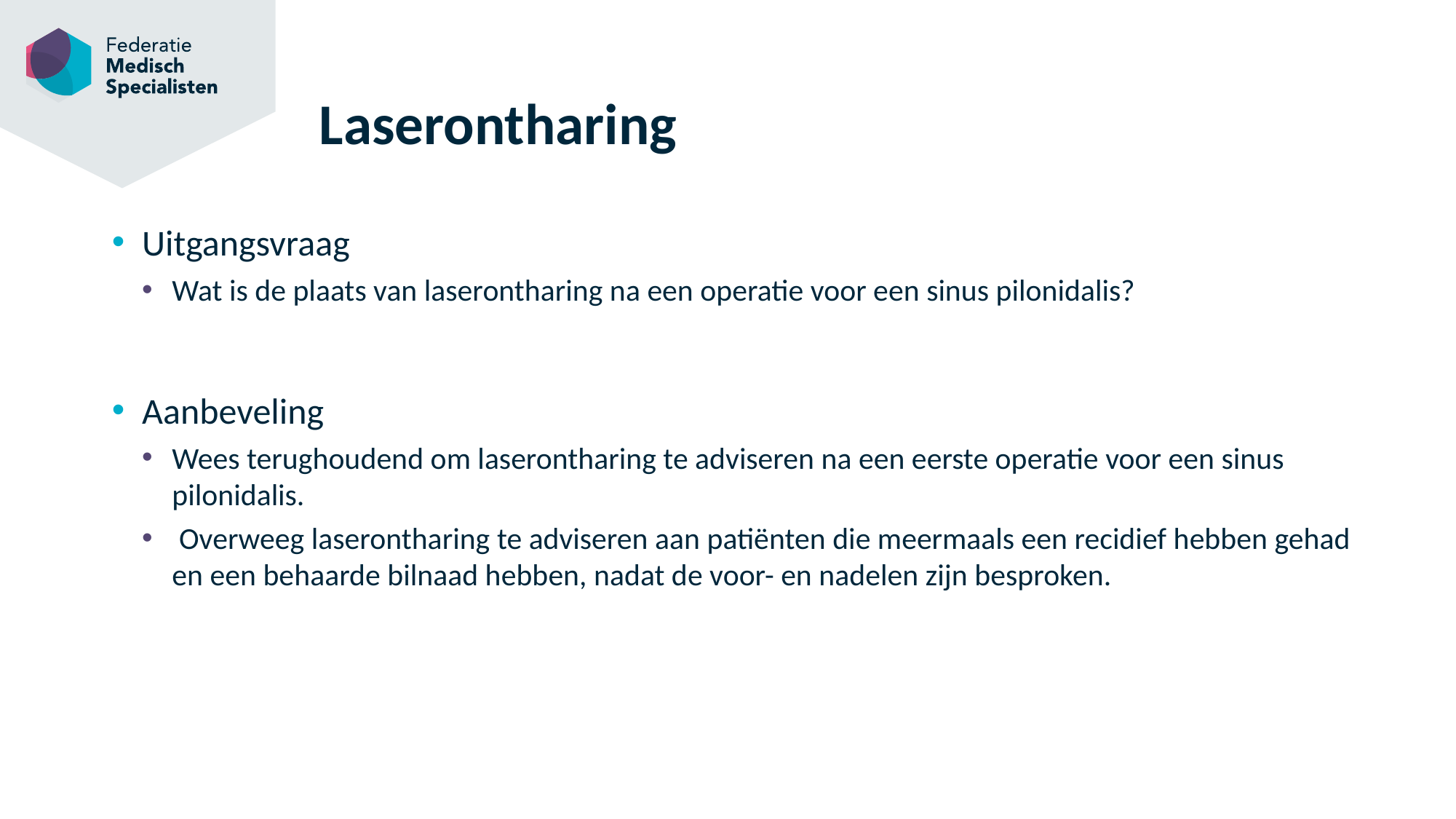

# Laserontharing
Uitgangsvraag
Wat is de plaats van laserontharing na een operatie voor een sinus pilonidalis?

Aanbeveling
Wees terughoudend om laserontharing te adviseren na een eerste operatie voor een sinus pilonidalis.
 Overweeg laserontharing te adviseren aan patiënten die meermaals een recidief hebben gehad en een behaarde bilnaad hebben, nadat de voor- en nadelen zijn besproken.